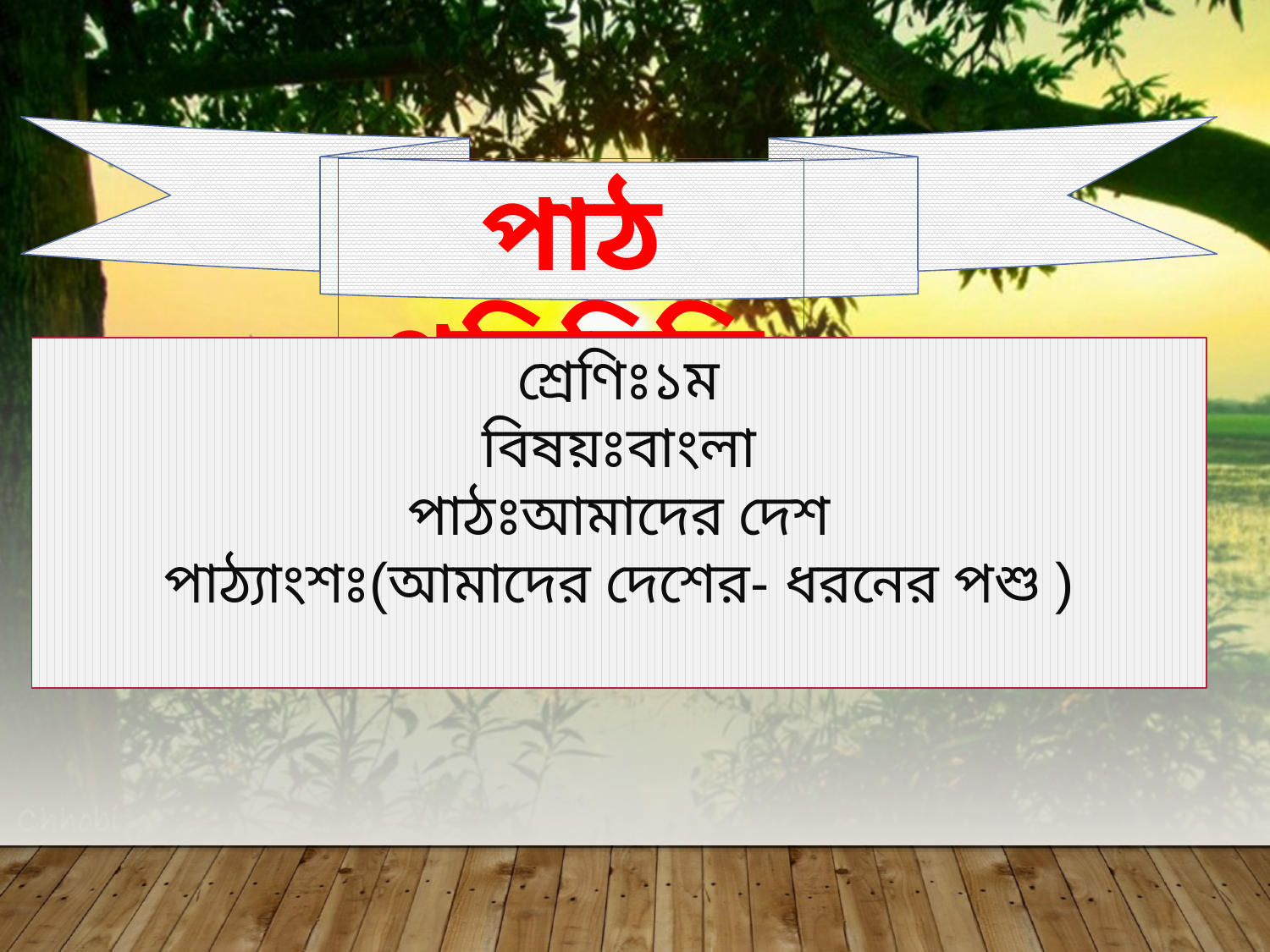

পাঠ পরিচিতি
শ্রেণিঃ১ম
বিষয়ঃবাংলা
পাঠঃআমাদের দেশ
পাঠ্যাংশঃ(আমাদের দেশের- ধরনের পশু )